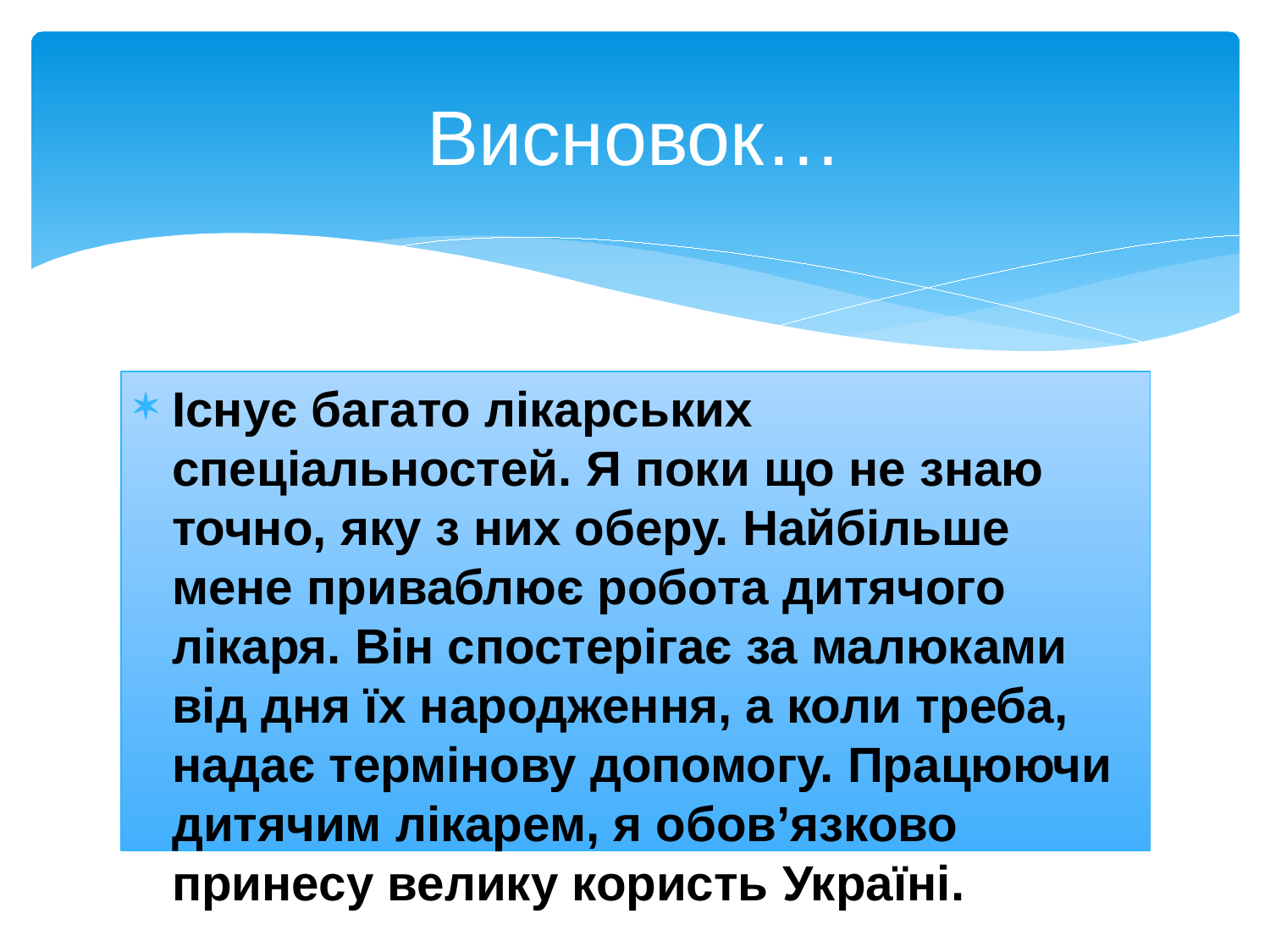

# Висновок…
Існує багато лікарських спеціальностей. Я поки що не знаю точно, яку з них оберу. Найбільше мене приваблює робота дитячого лікаря. Він спостерігає за малюками від дня їх народження, а коли треба, надає термінову допомогу. Працюючи дитячим лікарем, я обов’язково принесу велику користь Україні.